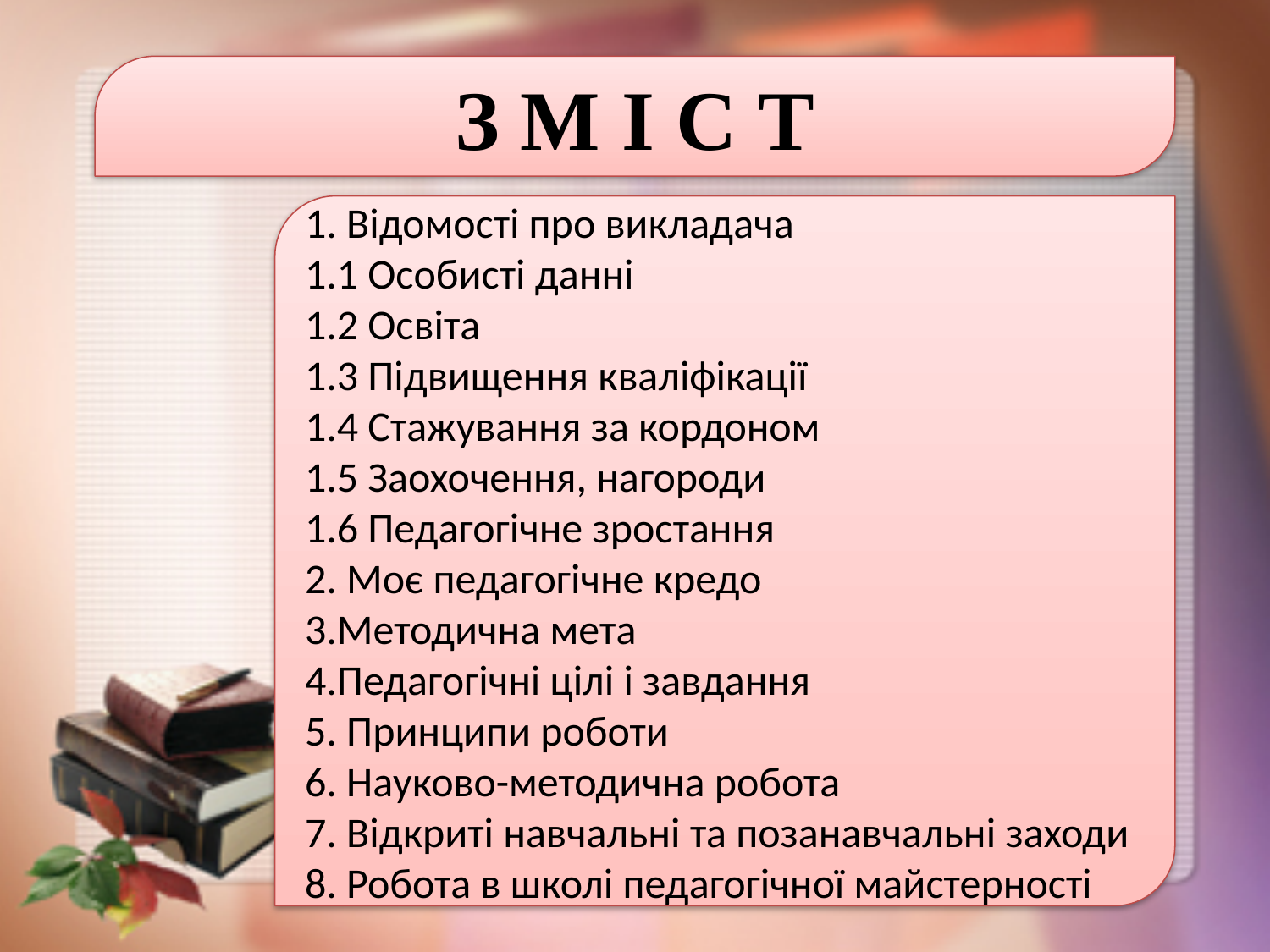

З М І С Т
1. Відомості про викладача
1.1 Особисті данні
1.2 Освіта
1.3 Підвищення кваліфікації
1.4 Стажування за кордоном
1.5 Заохочення, нагороди
1.6 Педагогічне зростання
2. Моє педагогічне кредо
3.Методична мета
4.Педагогічні цілі і завдання
5. Принципи роботи
6. Науково-методична робота
7. Відкриті навчальні та позанавчальні заходи
8. Робота в школі педагогічної майстерності